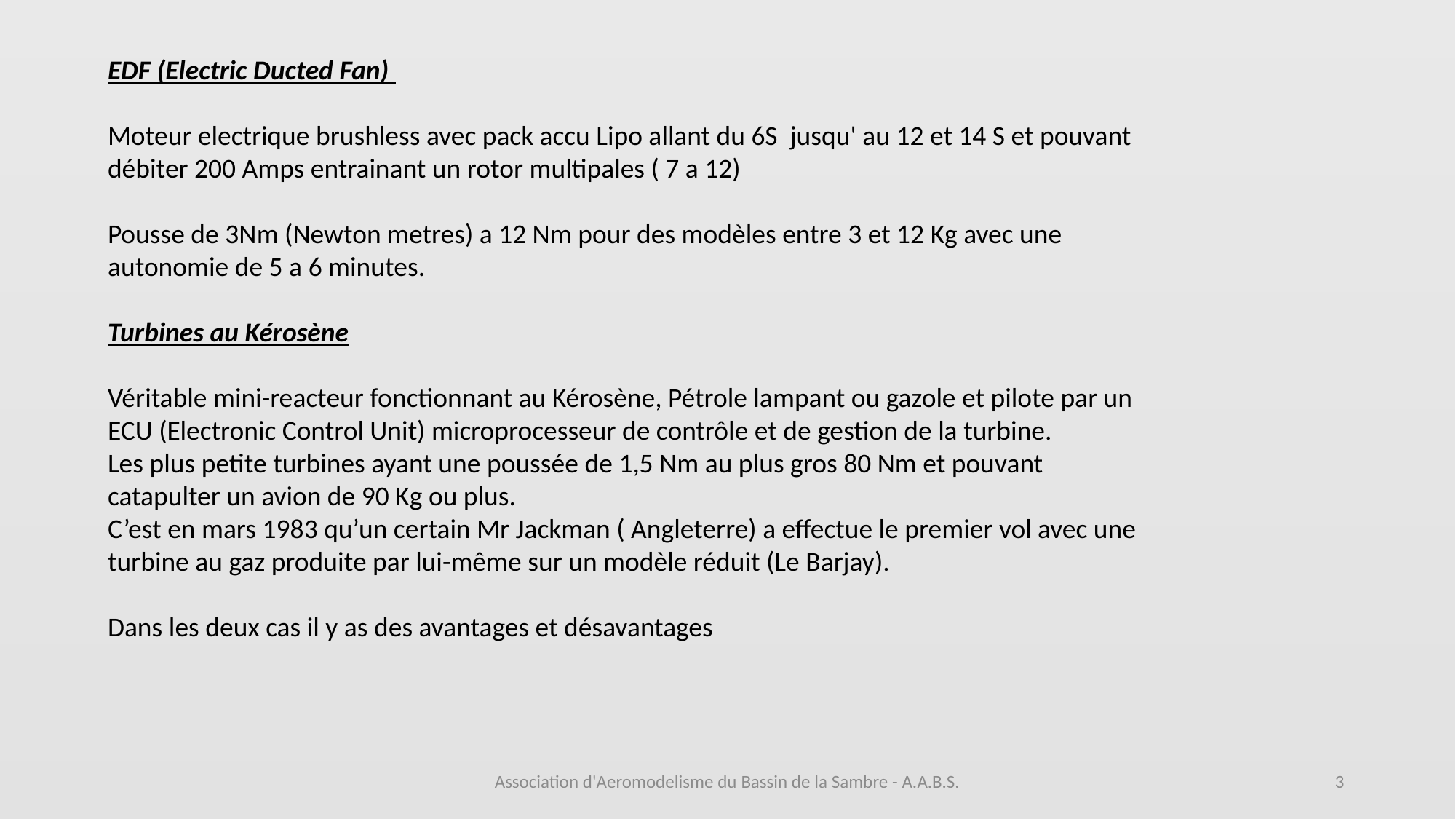

EDF (Electric Ducted Fan)

Moteur electrique brushless avec pack accu Lipo allant du 6S  jusqu' au 12 et 14 S et pouvant débiter 200 Amps entrainant un rotor multipales ( 7 a 12)

Pousse de 3Nm (Newton metres) a 12 Nm pour des modèles entre 3 et 12 Kg avec une autonomie de 5 a 6 minutes.

Turbines au Kérosène

Véritable mini-reacteur fonctionnant au Kérosène, Pétrole lampant ou gazole et pilote par un ECU (Electronic Control Unit) microprocesseur de contrôle et de gestion de la turbine.
Les plus petite turbines ayant une poussée de 1,5 Nm au plus gros 80 Nm et pouvant catapulter un avion de 90 Kg ou plus.
C’est en mars 1983 qu’un certain Mr Jackman ( Angleterre) a effectue le premier vol avec une turbine au gaz produite par lui-même sur un modèle réduit (Le Barjay).

Dans les deux cas il y as des avantages et désavantages
Association d'Aeromodelisme du Bassin de la Sambre - A.A.B.S.
3